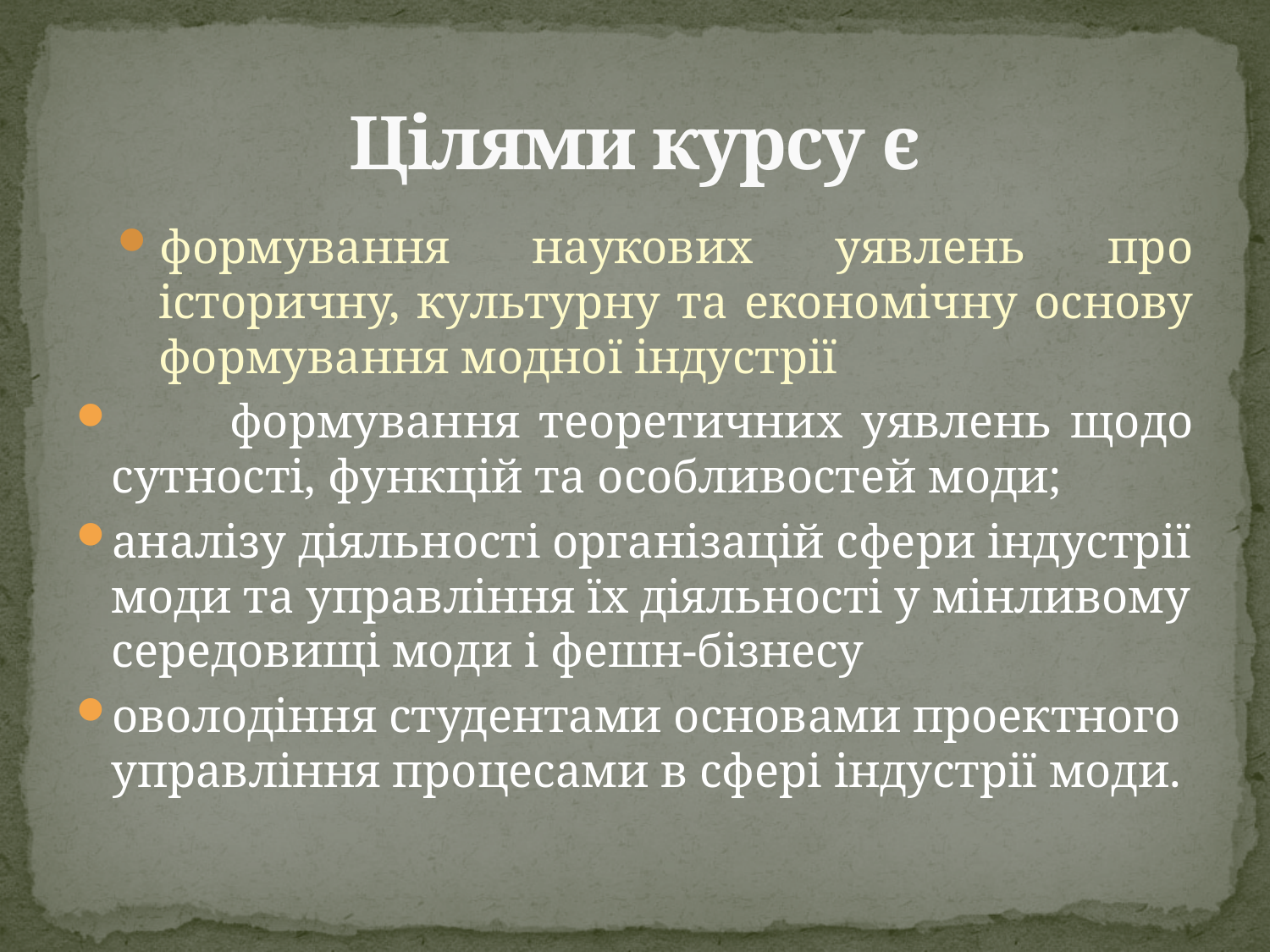

# Цілями курсу є
формування наукових уявлень про історичну, культурну та економічну основу формування модної індустрії
	формування теоретичних уявлень щодо сутності, функцій та особливостей моди;
аналізу діяльності організацій сфери індустрії моди та управління їх діяльності у мінливому середовищі моди і фешн-бізнесу
оволодіння студентами основами проектного управління процесами в сфері індустрії моди.